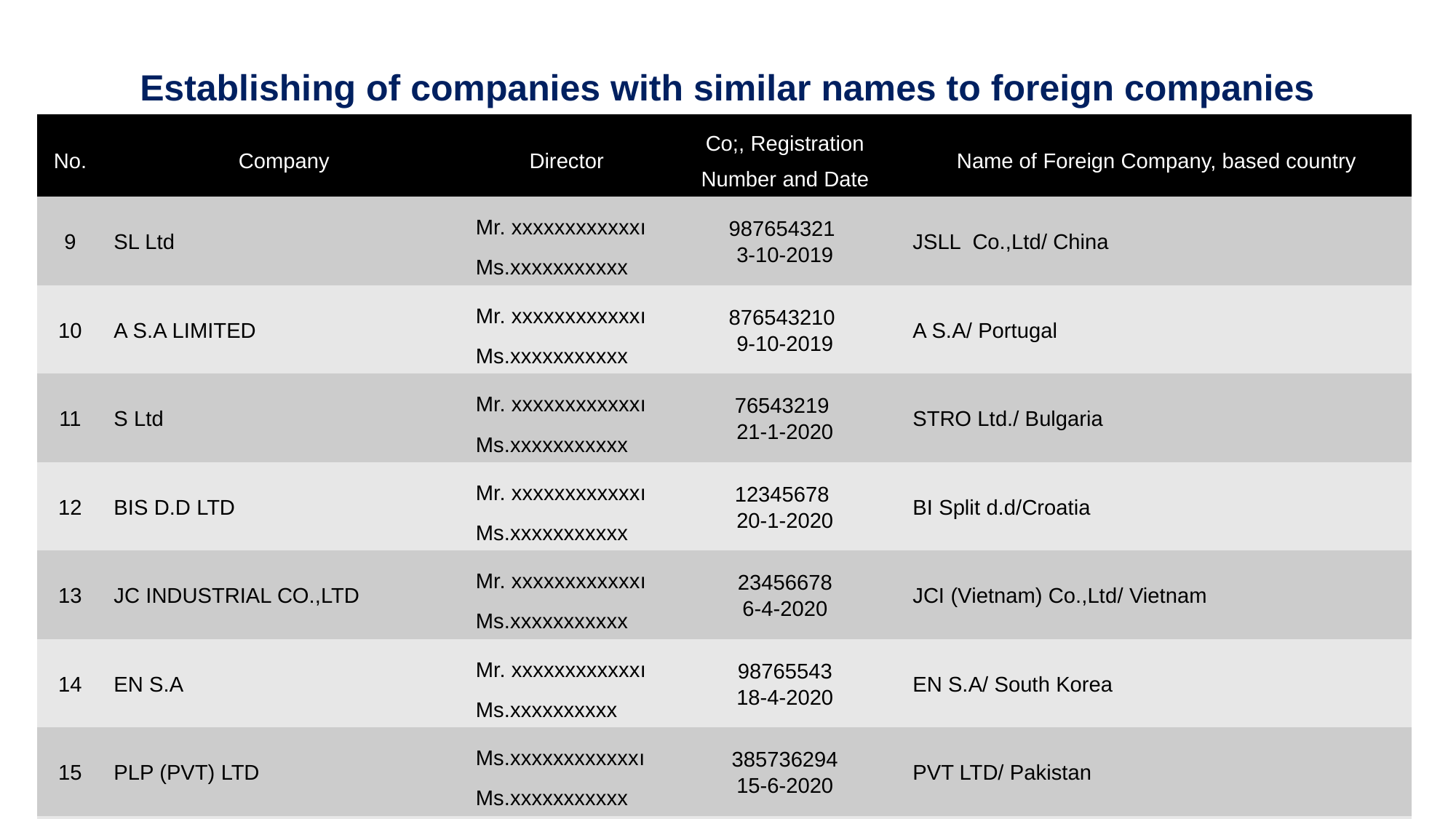

Establishing of companies with similar names to foreign companies
| No. | Company | Director | Co;, Registration Number and Date | Name of Foreign Company, based country |
| --- | --- | --- | --- | --- |
| 9 | SL Ltd | Mr. xxxxxxxxxxxx၊ Ms.xxxxxxxxxxx | 987654321 3-10-2019 | JSLL Co.,Ltd/ China |
| 10 | A S.A LIMITED | Mr. xxxxxxxxxxxx၊ Ms.xxxxxxxxxxx | 876543210 9-10-2019 | A S.A/ Portugal |
| 11 | S Ltd | Mr. xxxxxxxxxxxx၊ Ms.xxxxxxxxxxx | 76543219 21-1-2020 | STRO Ltd./ Bulgaria |
| 12 | BIS D.D LTD | Mr. xxxxxxxxxxxx၊ Ms.xxxxxxxxxxx | 12345678 20-1-2020 | BI Split d.d/Croatia |
| 13 | JC INDUSTRIAL CO.,LTD | Mr. xxxxxxxxxxxx၊ Ms.xxxxxxxxxxx | 23456678 6-4-2020 | JCI (Vietnam) Co.,Ltd/ Vietnam |
| 14 | EN S.A | Mr. xxxxxxxxxxxx၊ Ms.xxxxxxxxxx | 98765543 18-4-2020 | EN S.A/ South Korea |
| 15 | PLP (PVT) LTD | Ms.xxxxxxxxxxxx၊ Ms.xxxxxxxxxxx | 385736294 15-6-2020 | PVT LTD/ Pakistan |
| 16 | TS LTD | Mr. xxxxxxxxxxxx၊ Ms.xxxxxxxxxxx | 682057262 10-7-2020 | TS Ltd/ Thailand |
| 17 | BGIE Co.,Ltd | Ms.xxxxxxxxxxxx၊ Ms.xxxxxxxxxxx | 482685960 6-8-2020 | BGIE Co.,Ltd/ USA |
33